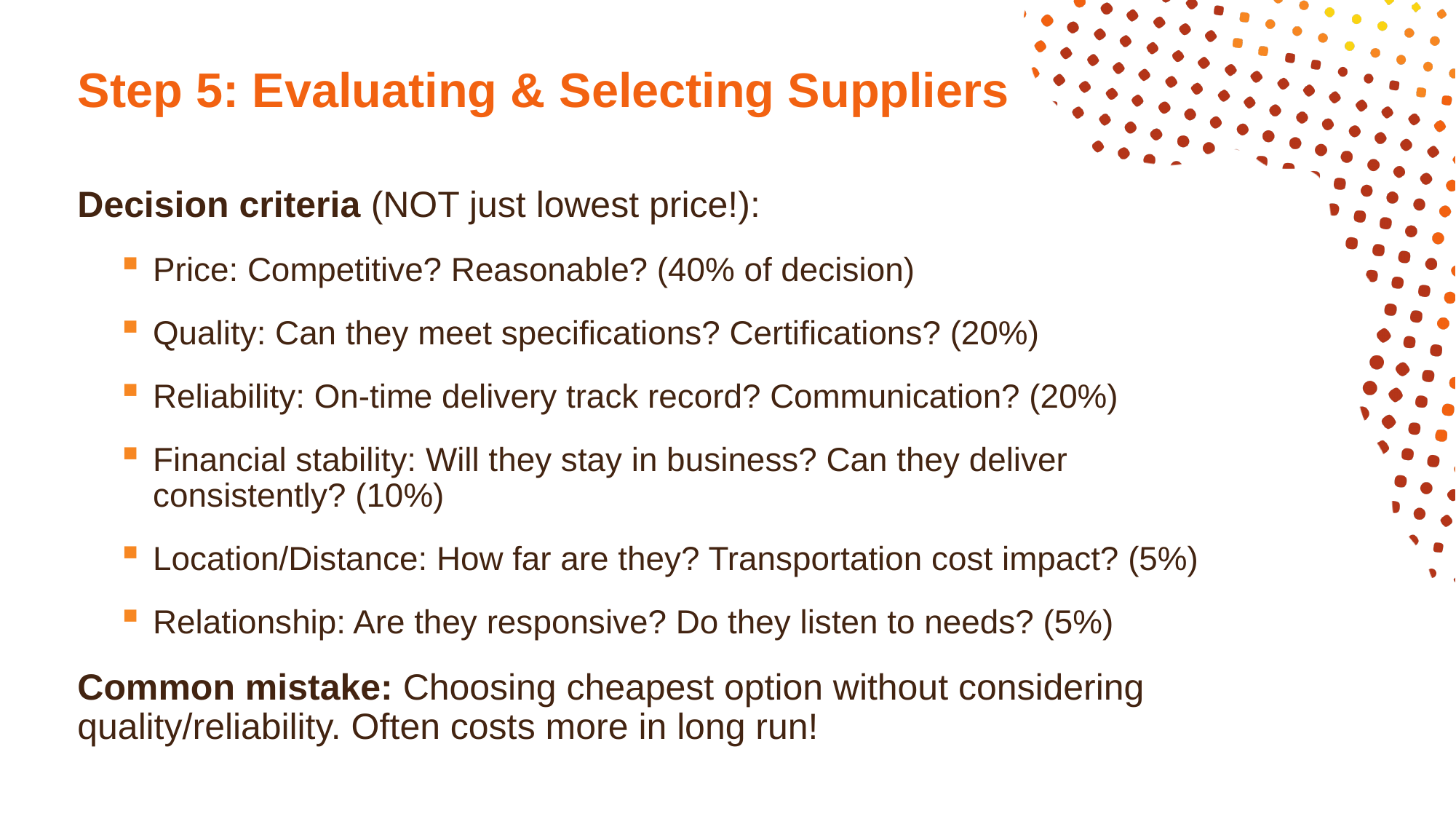

# Step 5: Evaluating & Selecting Suppliers
Decision criteria (NOT just lowest price!):
Price: Competitive? Reasonable? (40% of decision)
Quality: Can they meet specifications? Certifications? (20%)
Reliability: On-time delivery track record? Communication? (20%)
Financial stability: Will they stay in business? Can they deliver consistently? (10%)
Location/Distance: How far are they? Transportation cost impact? (5%)
Relationship: Are they responsive? Do they listen to needs? (5%)
Common mistake: Choosing cheapest option without considering quality/reliability. Often costs more in long run!